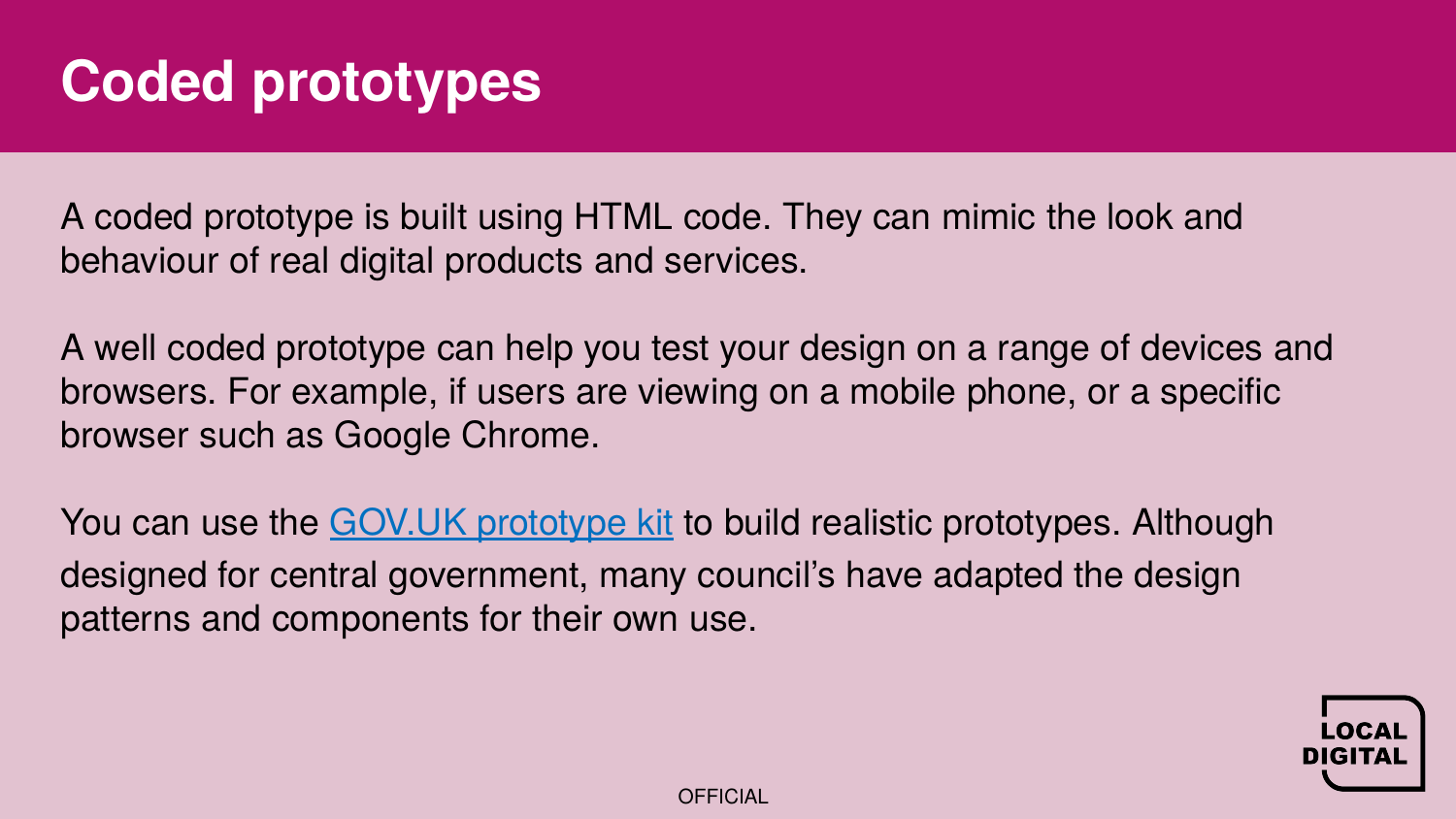

# Coded prototypes
A coded prototype is built using HTML code. They can mimic the look and behaviour of real digital products and services.

A well coded prototype can help you test your design on a range of devices and browsers. For example, if users are viewing on a mobile phone, or a specific browser such as Google Chrome.

You can use the GOV.UK prototype kit to build realistic prototypes. Although designed for central government, many council’s have adapted the design patterns and components for their own use.